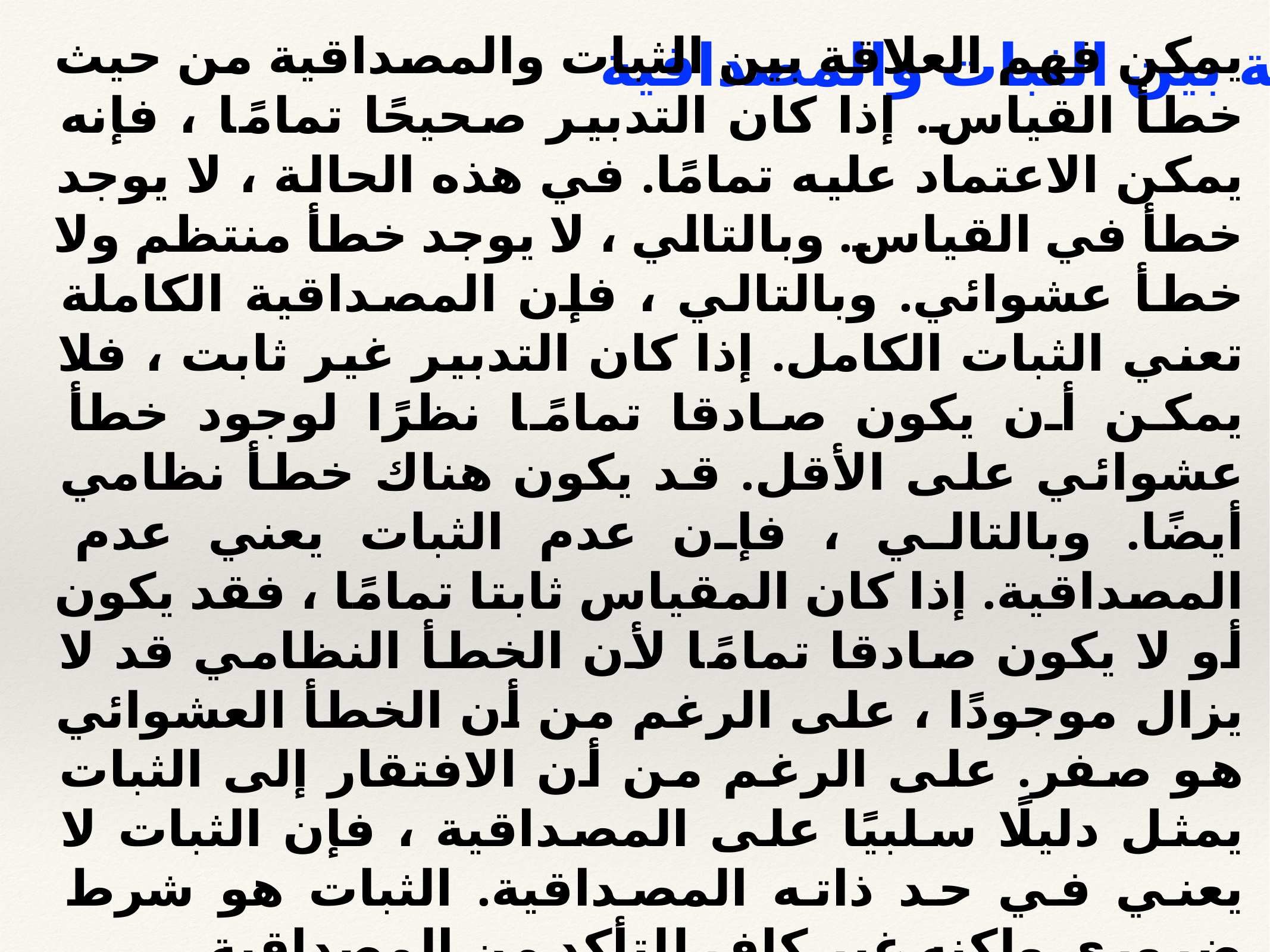

العلاقة بين الثبات والمصداقية
يمكن فهم العلاقة بين الثبات والمصداقية من حيث خطأ القياس. إذا كان التدبير صحيحًا تمامًا ، فإنه يمكن الاعتماد عليه تمامًا. في هذه الحالة ، لا يوجد خطأ في القياس. وبالتالي ، لا يوجد خطأ منتظم ولا خطأ عشوائي. وبالتالي ، فإن المصداقية الكاملة تعني الثبات الكامل. إذا كان التدبير غير ثابت ، فلا يمكن أن يكون صادقا تمامًا نظرًا لوجود خطأ عشوائي على الأقل. قد يكون هناك خطأ نظامي أيضًا. وبالتالي ، فإن عدم الثبات يعني عدم المصداقية. إذا كان المقياس ثابتا تمامًا ، فقد يكون أو لا يكون صادقا تمامًا لأن الخطأ النظامي قد لا يزال موجودًا ، على الرغم من أن الخطأ العشوائي هو صفر. على الرغم من أن الافتقار إلى الثبات يمثل دليلًا سلبيًا على المصداقية ، فإن الثبات لا يعني في حد ذاته المصداقية. الثبات هو شرط ضروري ولكنه غير كافٍ للتأكد من المصداقية.